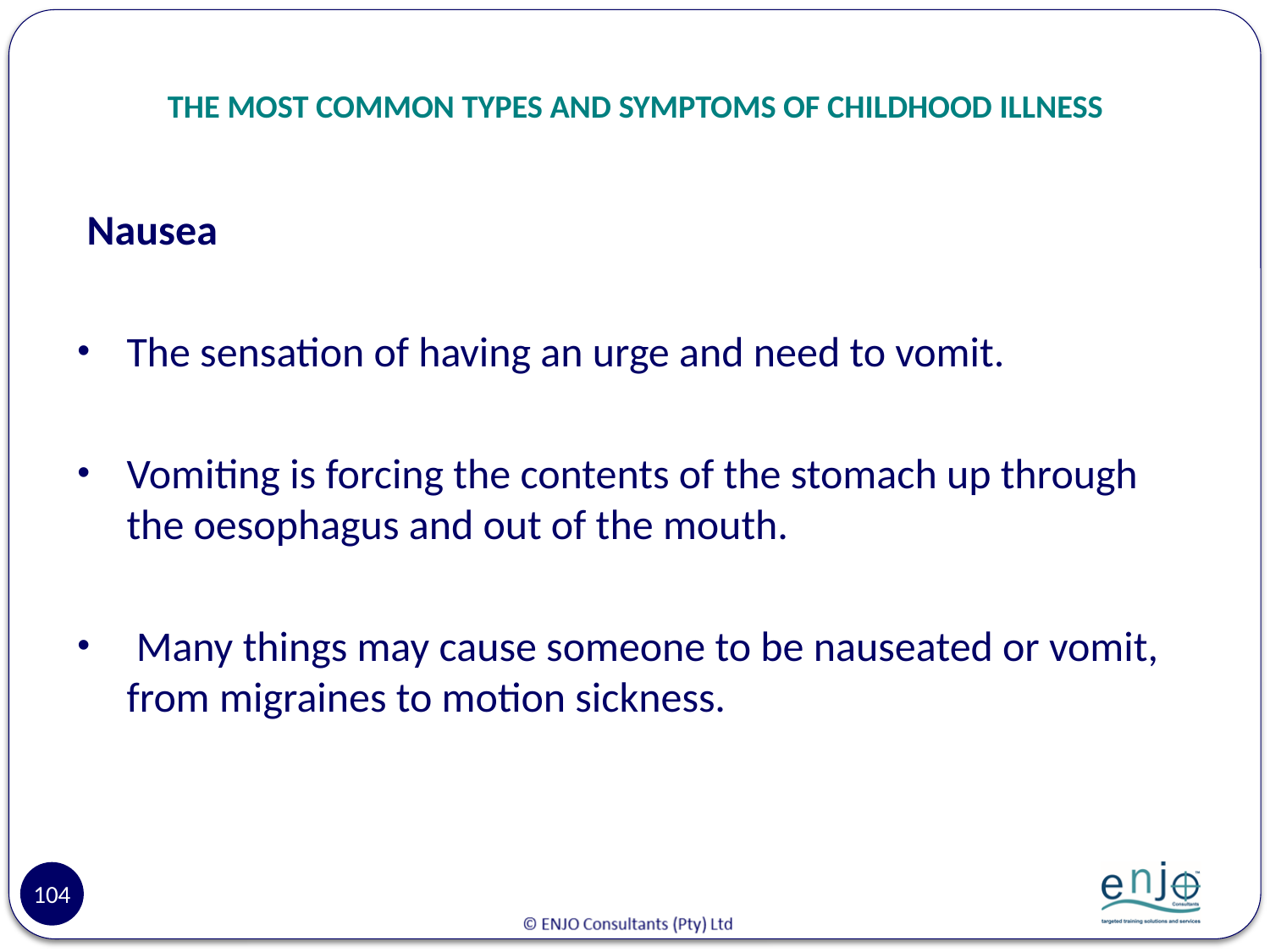

# THE MOST COMMON TYPES AND SYMPTOMS OF CHILDHOOD ILLNESS
 Nausea

The sensation of having an urge and need to vomit.

Vomiting is forcing the contents of the stomach up through the oesophagus and out of the mouth.

 Many things may cause someone to be nauseated or vomit, from migraines to motion sickness.

104